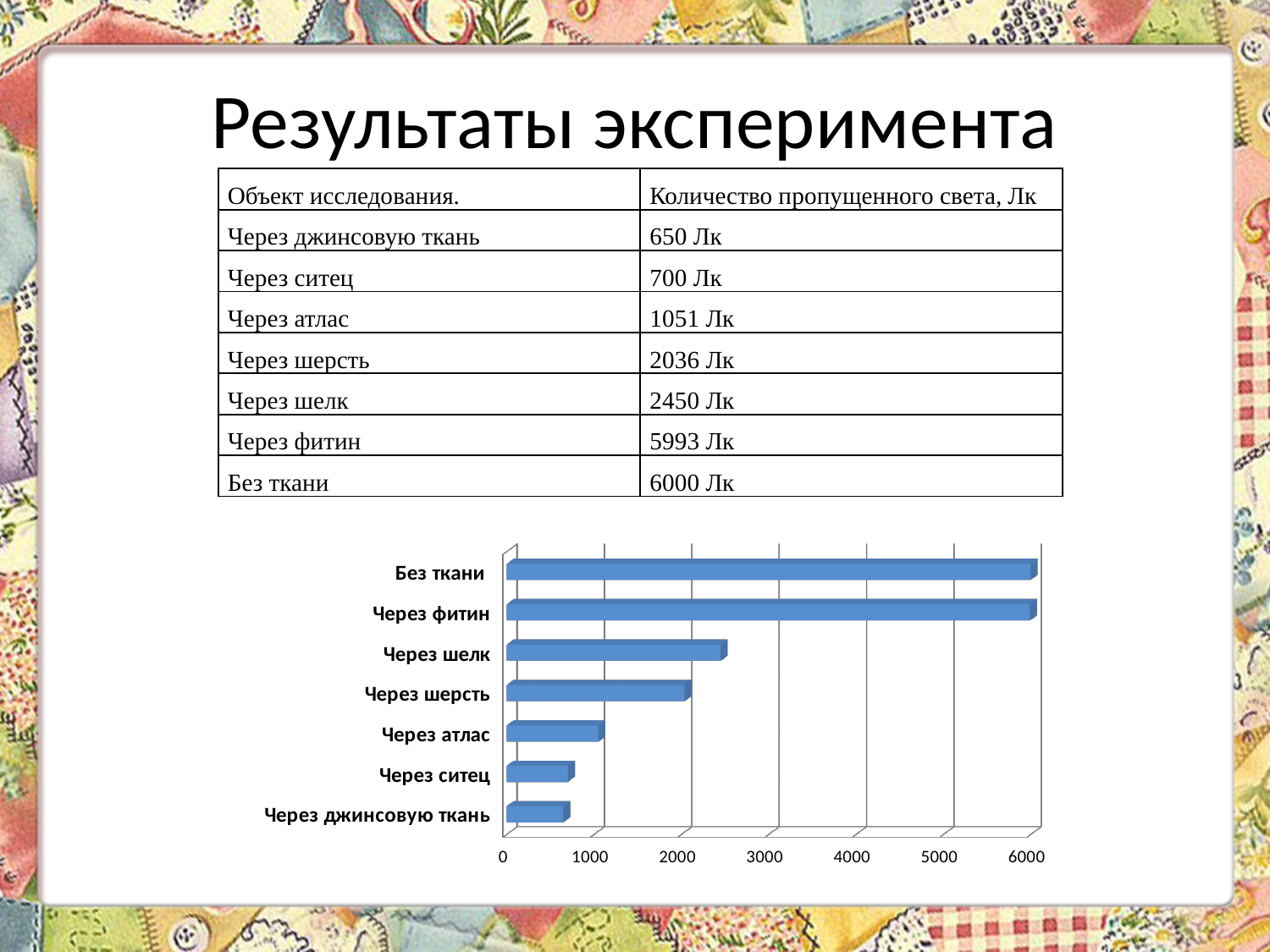

# Результаты эксперимента
| Объект исследования. | Количество пропущенного света, Лк |
| --- | --- |
| Через джинсовую ткань | 650 Лк |
| Через ситец | 700 Лк |
| Через атлас | 1051 Лк |
| Через шерсть | 2036 Лк |
| Через шелк | 2450 Лк |
| Через фитин | 5993 Лк |
| Без ткани | 6000 Лк |

[unsupported chart]